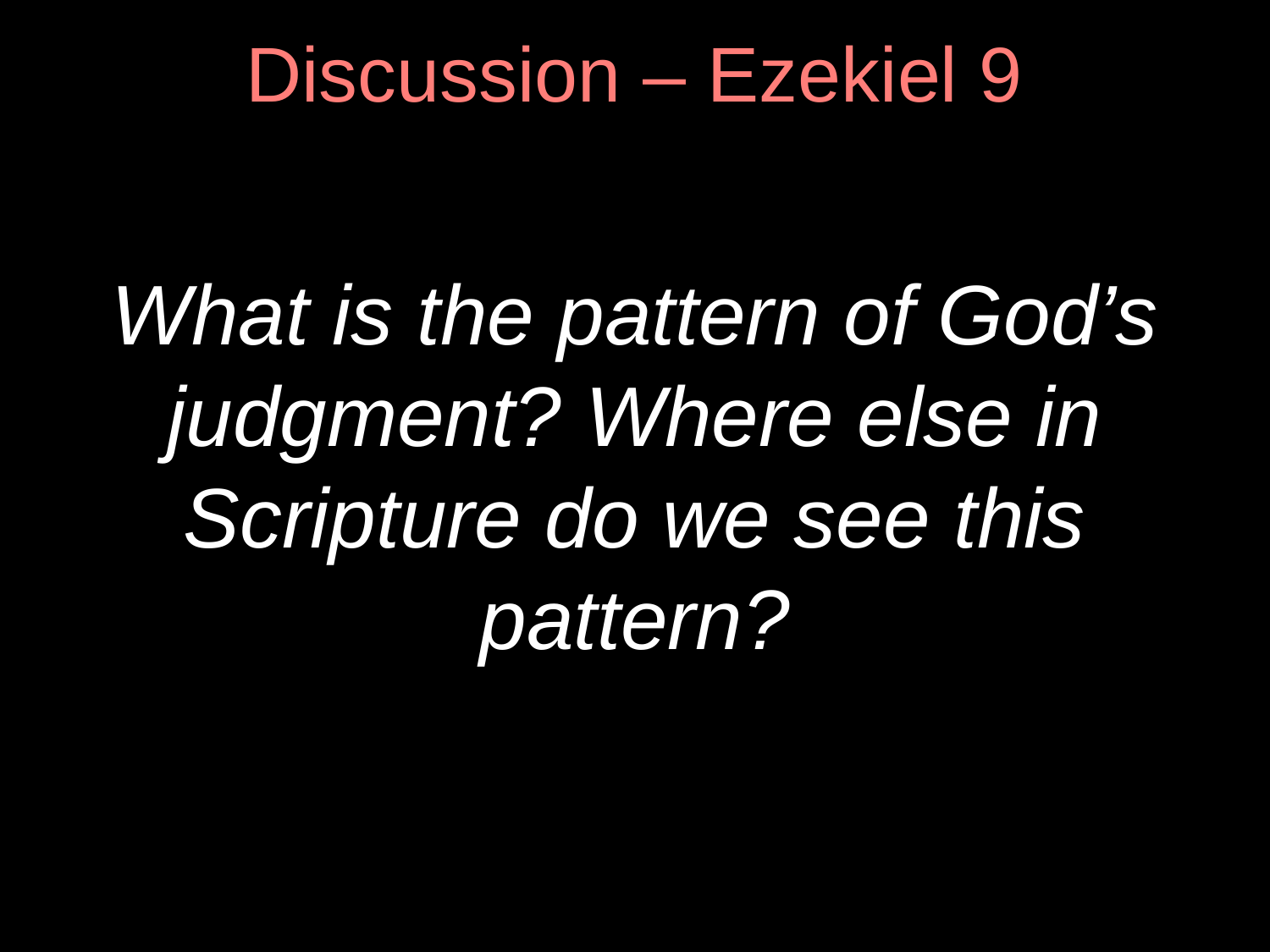

# Discussion – Ezekiel 9
What is the pattern of God’s judgment? Where else in Scripture do we see this pattern?